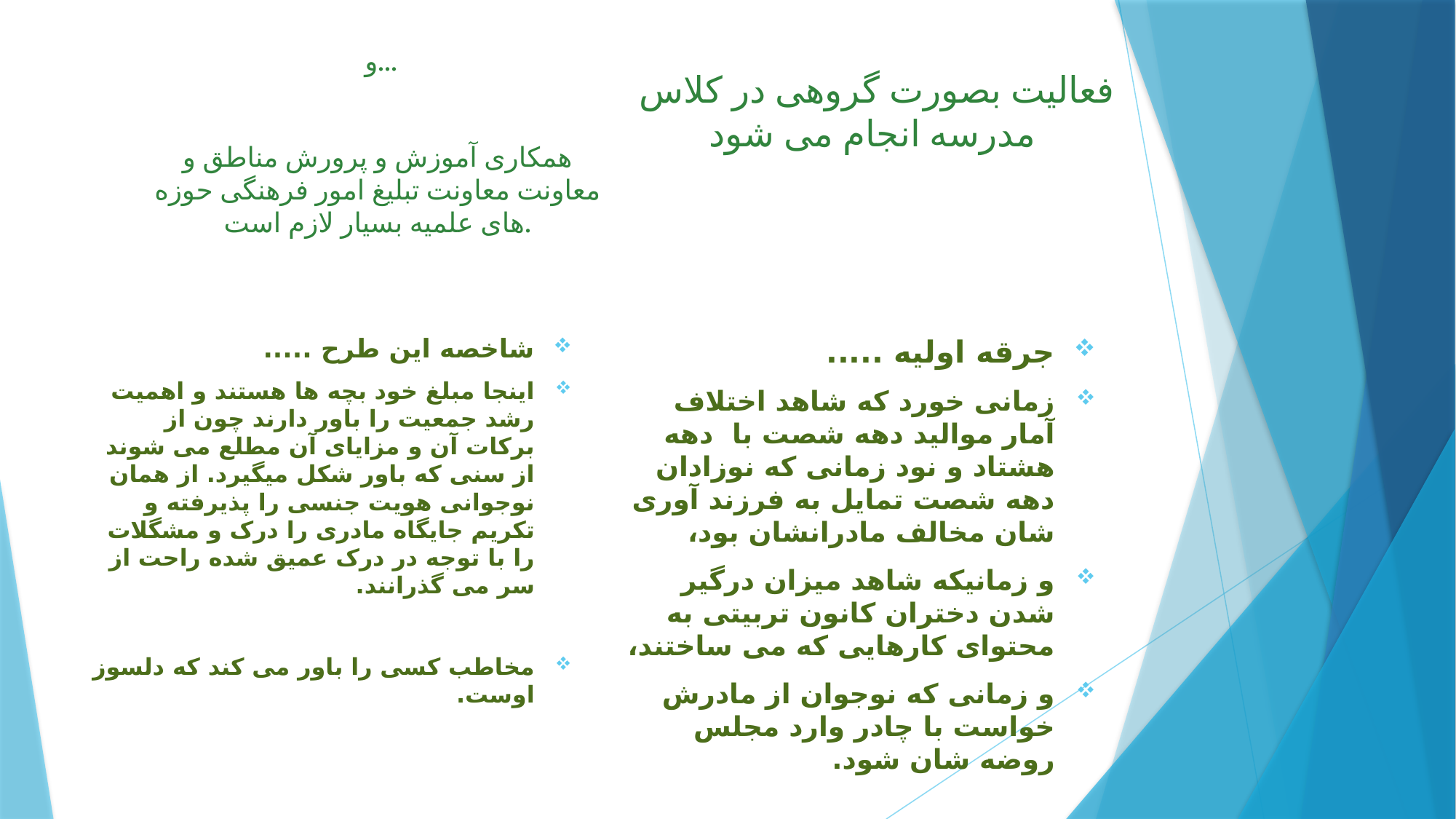

و...

همکاری آموزش و پرورش مناطق و معاونت معاونت تبلیغ امور فرهنگی حوزه های علمیه بسیار لازم است.
فعالیت بصورت گروهی در کلاس مدرسه انجام می شود
شاخصه این طرح .....
اینجا مبلغ خود بچه ها هستند و اهمیت  رشد جمعیت را باور دارند چون از برکات آن و مزایای آن مطلع می شوند  از سنی که باور شکل میگیرد. از همان نوجوانی هویت جنسی را پذیرفته و تکریم جایگاه مادری را درک و مشگلات را با توجه در درک عمیق شده راحت از سر می گذرانند.

مخاطب کسی را باور می کند که دلسوز اوست.
جرقه اولیه .....
زمانی خورد که شاهد اختلاف آمار موالید دهه شصت با  دهه هشتاد و نود زمانی که نوزادان دهه شصت تمایل به فرزند آوری شان مخالف مادرانشان بود،
و زمانیکه شاهد میزان درگیر شدن دختران کانون تربیتی به محتوای کارهایی که می ساختند،
و زمانی که نوجوان از مادرش خواست با چادر وارد مجلس روضه شان شود.